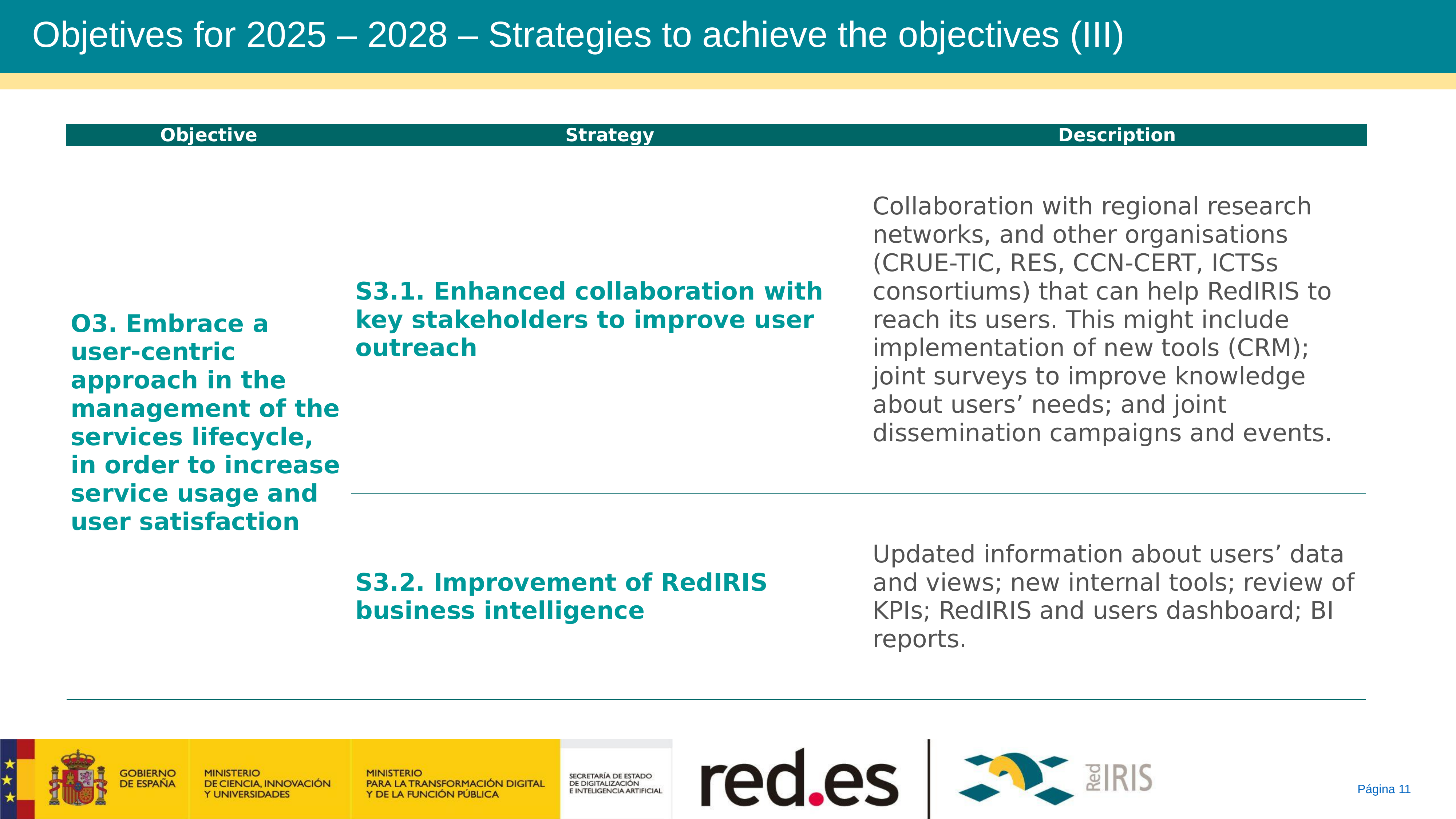

# Servicios de RedIRIS | Evolución

Objetives for 2025 – 2028 – Strategies to achieve the objectives (III)

| Objective | Strategy | Description |
| --- | --- | --- |
| O3. Embrace a user-centric approach in the management of the services lifecycle, in order to increase service usage and user satisfaction | S3.1. Enhanced collaboration with key stakeholders to improve user outreach | Collaboration with regional research networks, and other organisations (CRUE-TIC, RES, CCN-CERT, ICTSs consortiums) that can help RedIRIS to reach its users. This might include implementation of new tools (CRM); joint surveys to improve knowledge about users’ needs; and joint dissemination campaigns and events. |
|  | S3.2. Improvement of RedIRIS business intelligence | Updated information about users’ data and views; new internal tools; review of KPIs; RedIRIS and users dashboard; BI reports. |
Página 11